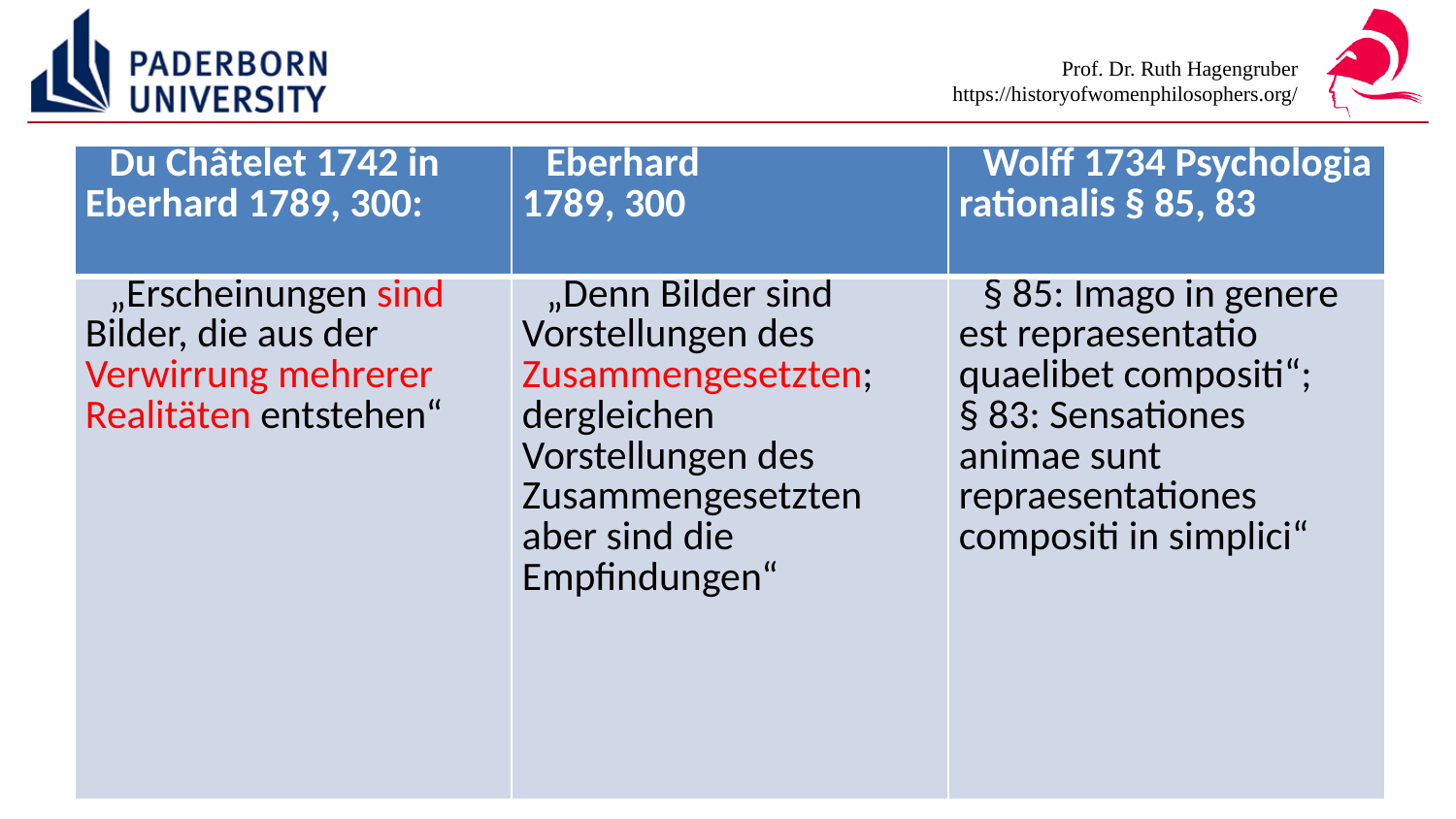

| Du Châtelet 1742 in Eberhard 1789, 300: | Eberhard 1789, 300 | Wolff 1734 Psychologia rationalis § 85, 83 |
| --- | --- | --- |
| „Erscheinungen sind Bilder, die aus der Verwirrung mehrerer Realitäten entstehen“ | „Denn Bilder sind Vorstellungen des Zusammengesetzten; dergleichen Vorstellungen des Zusammengesetzten aber sind die Empfindungen“ | § 85: Imago in genere est repraesentatio quaelibet compositi“; § 83: Sensationes animae sunt repraesentationes compositi in simplici“ |